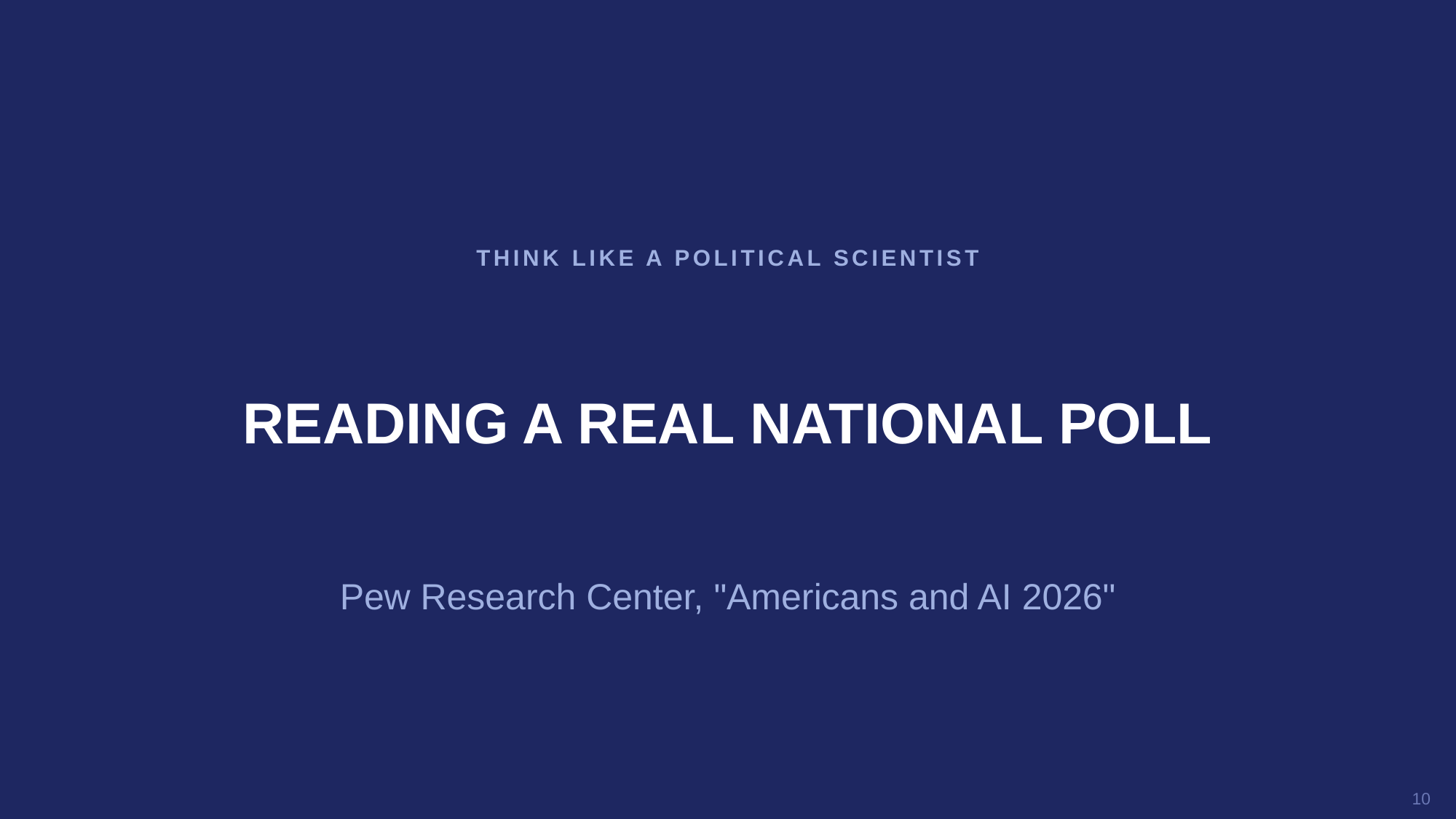

THINK LIKE A POLITICAL SCIENTIST
READING A REAL NATIONAL POLL
Pew Research Center, "Americans and AI 2026"
10